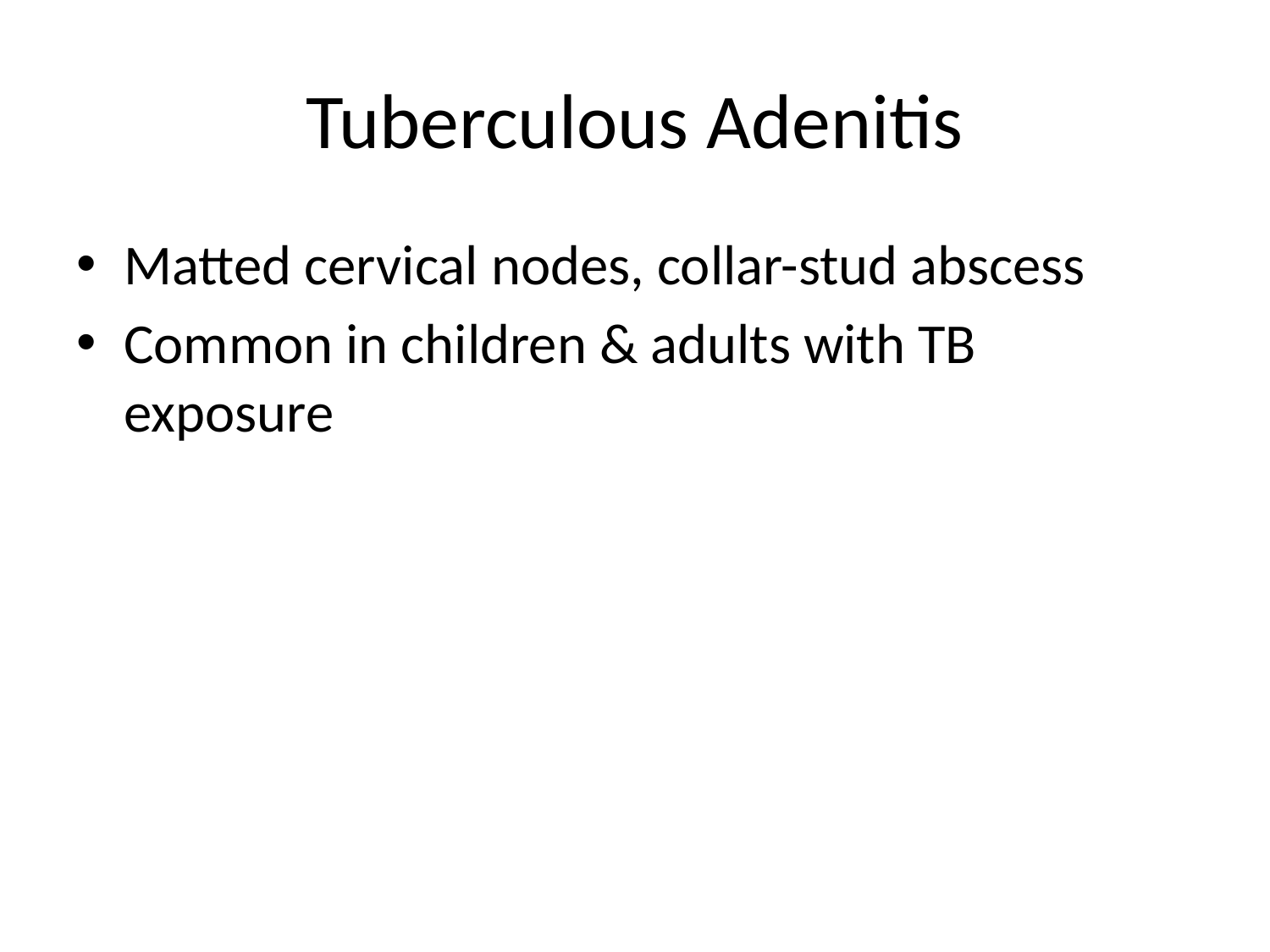

# Tuberculous Adenitis
Matted cervical nodes, collar-stud abscess
Common in children & adults with TB exposure